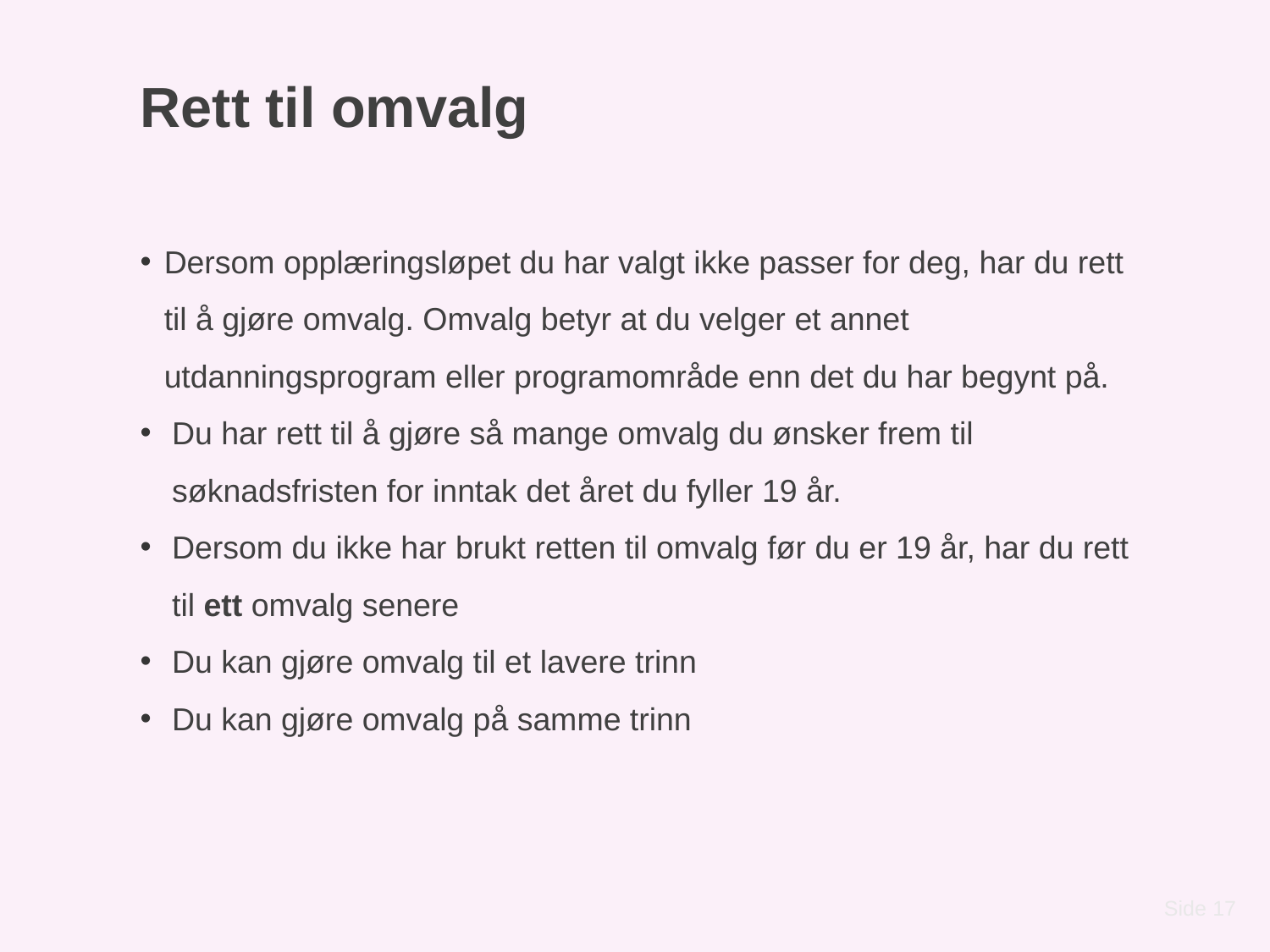

# Rett til omvalg
Dersom opplæringsløpet du har valgt ikke passer for deg, har du rett til å gjøre omvalg. Omvalg betyr at du velger et annet utdanningsprogram eller programområde enn det du har begynt på.
Du har rett til å gjøre så mange omvalg du ønsker frem til søknadsfristen for inntak det året du fyller 19 år.
Dersom du ikke har brukt retten til omvalg før du er 19 år, har du rett til ett omvalg senere
Du kan gjøre omvalg til et lavere trinn
Du kan gjøre omvalg på samme trinn

Side 17